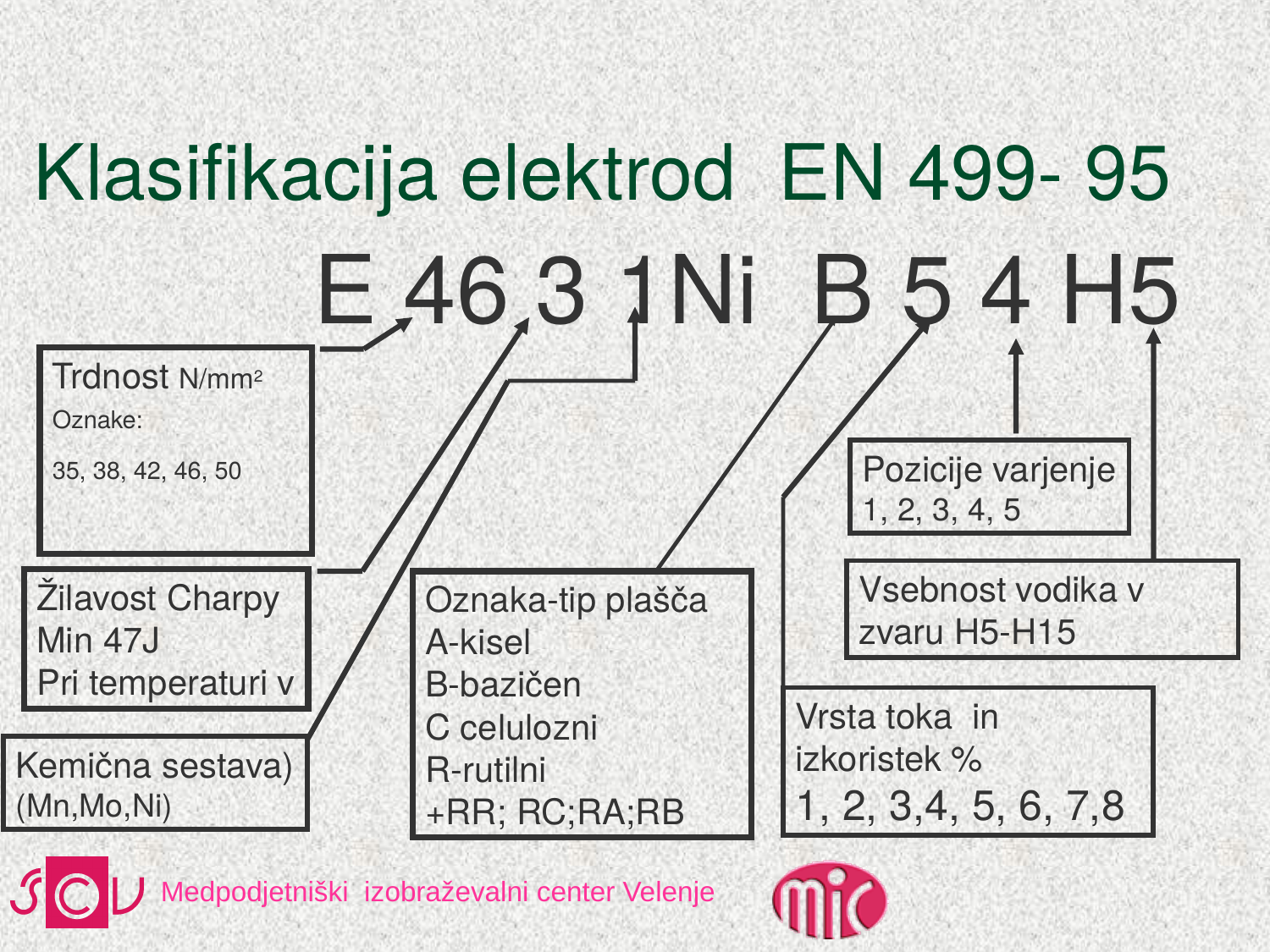

# Klasifikacija elektrod  EN 499- 95
E 46 3 1Ni  B 5 4 H5

Trdnost N/mm2
Oznake:
35, 38, 42, 46, 50

Oznaka-tip plašča
A-kisel
B-bazičen
C celulozni
R-rutilni
+RR; RC;RA;RB

Vrsta toka  in izkoristek %
1, 2, 3,4, 5, 6, 7,8

Pozicije varjenje
1, 2, 3, 4, 5

Žilavost Charpy
Min 47J
Pri temperaturi v

Vsebnost vodika v zvaru H5-H15
Kemična sestava)
(Mn,Mo,Ni)